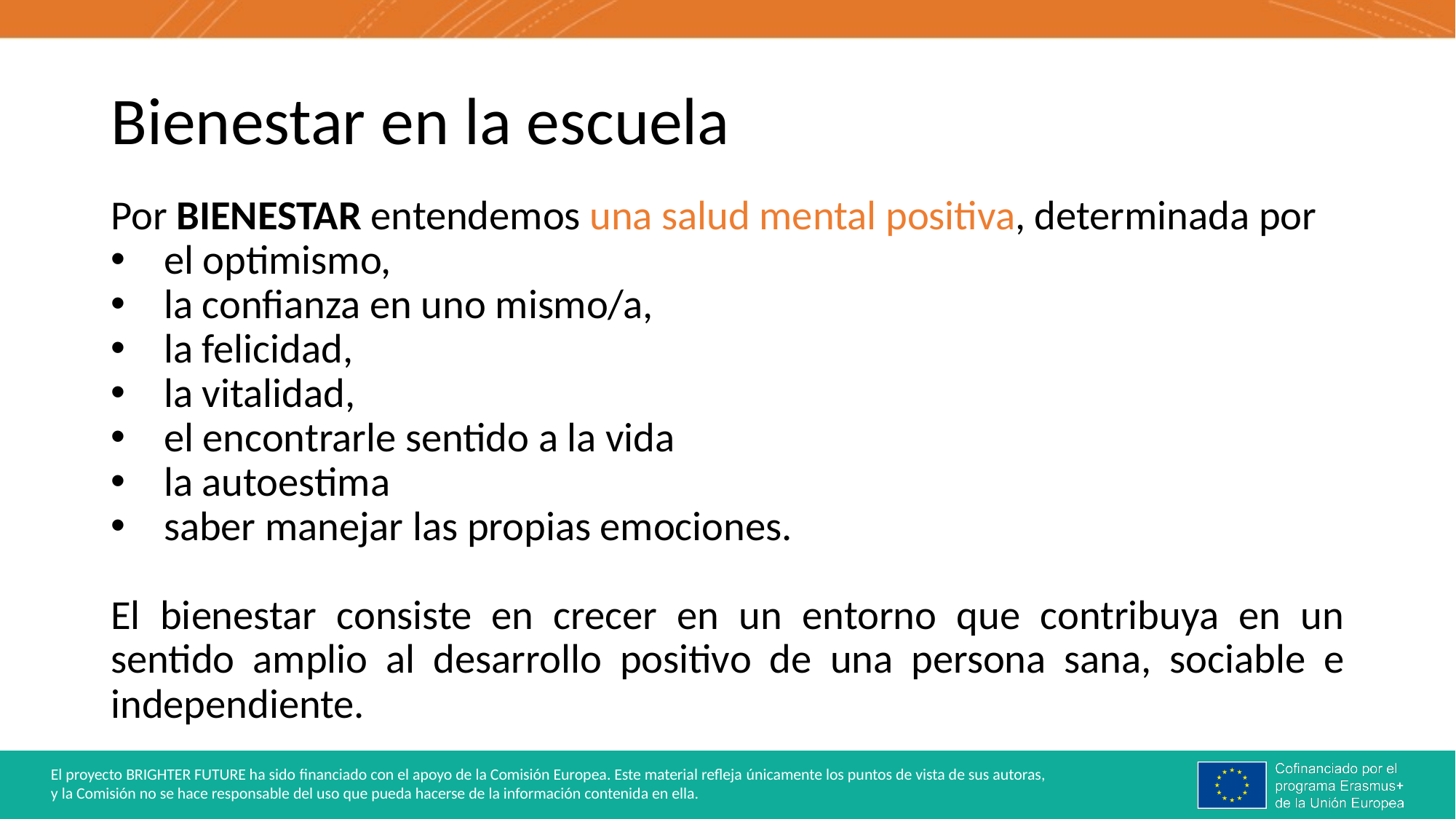

# Bienestar en la escuela
Por BIENESTAR entendemos una salud mental positiva, determinada por
el optimismo,
la confianza en uno mismo/a,
la felicidad,
la vitalidad,
el encontrarle sentido a la vida
la autoestima
saber manejar las propias emociones.

El bienestar consiste en crecer en un entorno que contribuya en un sentido amplio al desarrollo positivo de una persona sana, sociable e independiente.